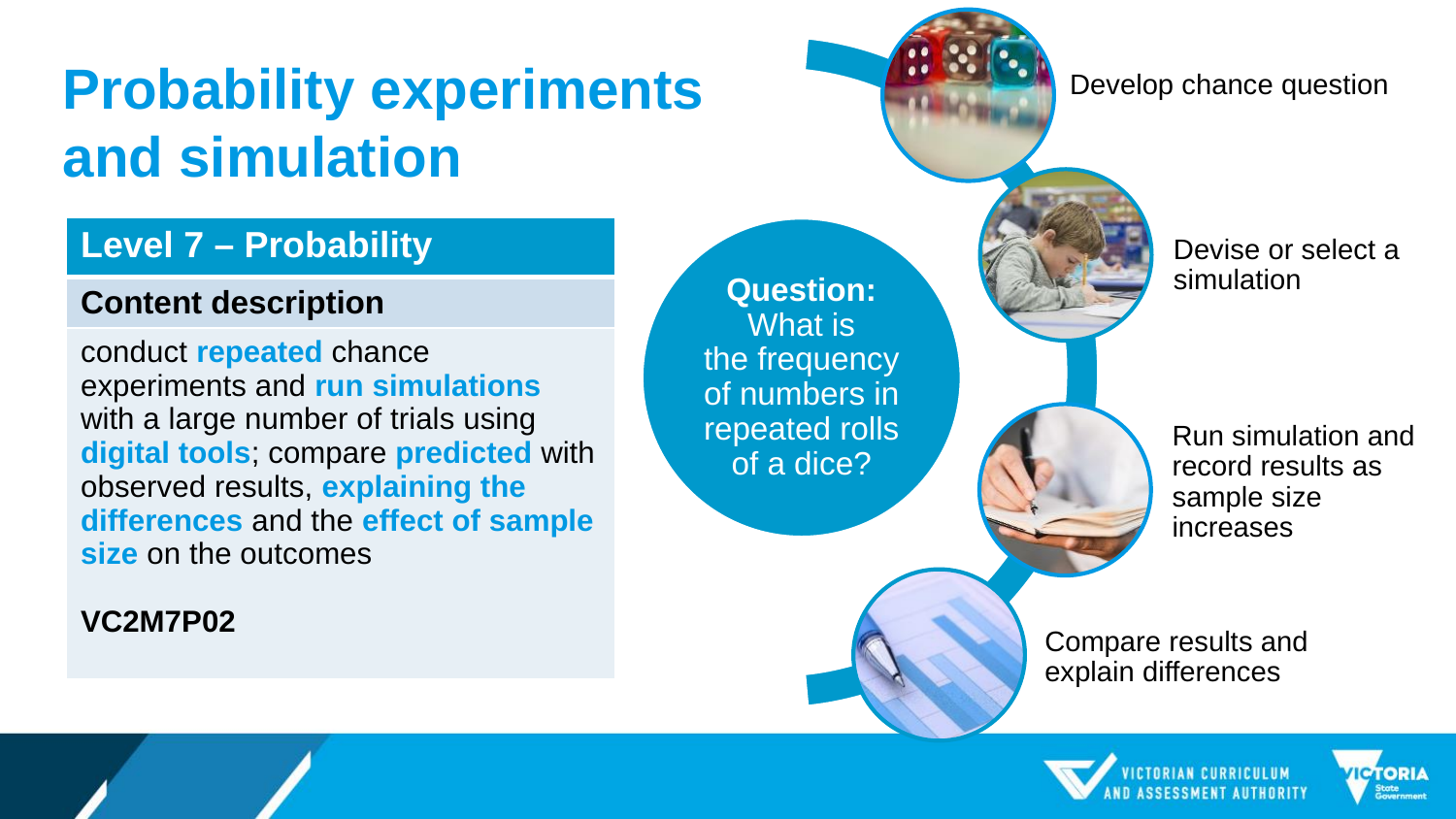

Question: What is the frequency of numbers in repeated rolls of a dice?
Develop chance question
Devise or select a simulation
Run simulation and record results as sample size increases
Compare results and explain differences
# Probability experiments and simulation
| Level 7 – Probability |
| --- |
| Content description |
| conduct repeated chance experiments and run simulations with a large number of trials using digital tools; compare predicted with observed results, explaining the differences and the effect of sample size on the outcomes  VC2M7P02 |